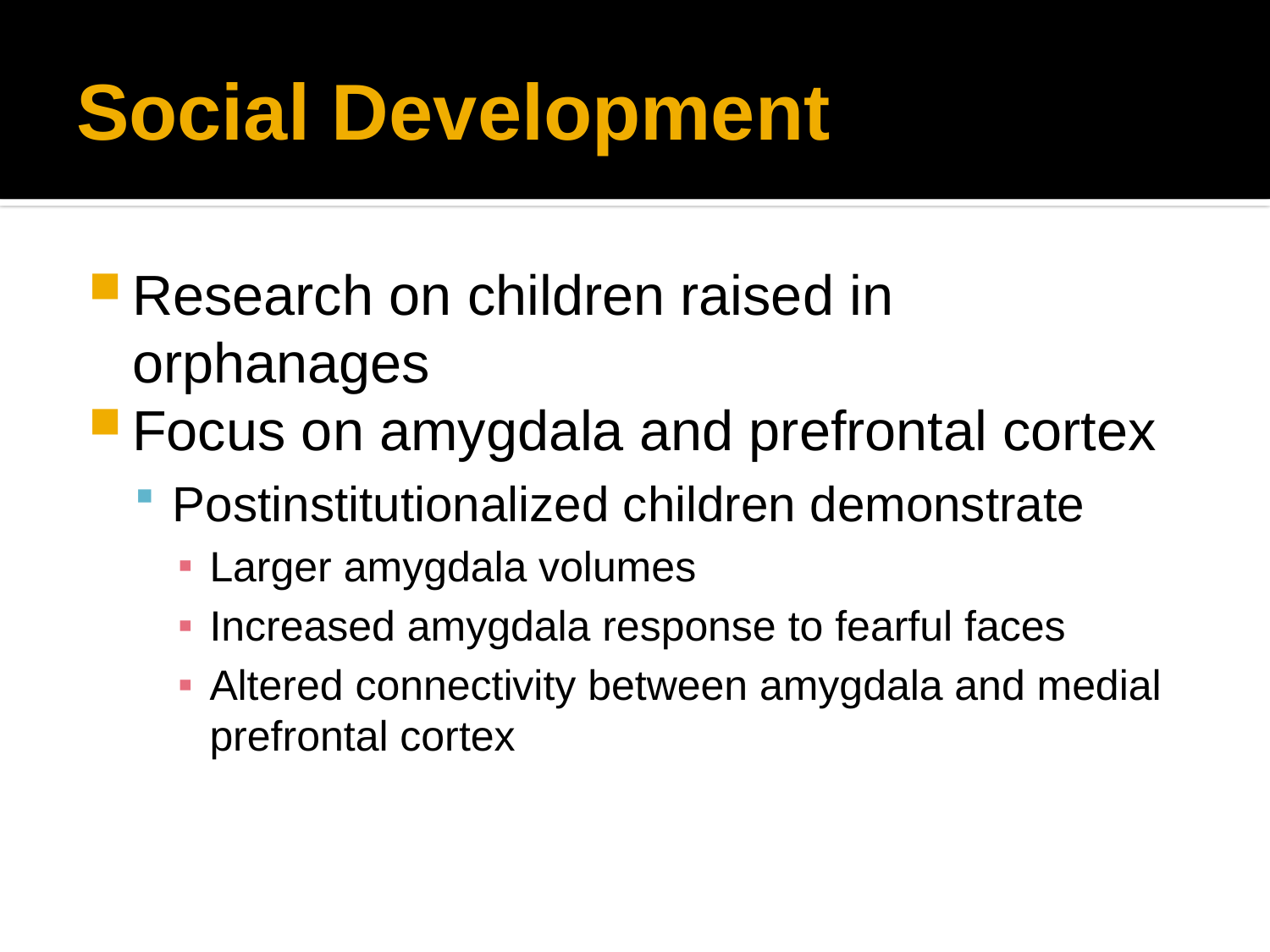

# Social Development
Research on children raised in orphanages
Focus on amygdala and prefrontal cortex
Postinstitutionalized children demonstrate
Larger amygdala volumes
Increased amygdala response to fearful faces
Altered connectivity between amygdala and medial prefrontal cortex